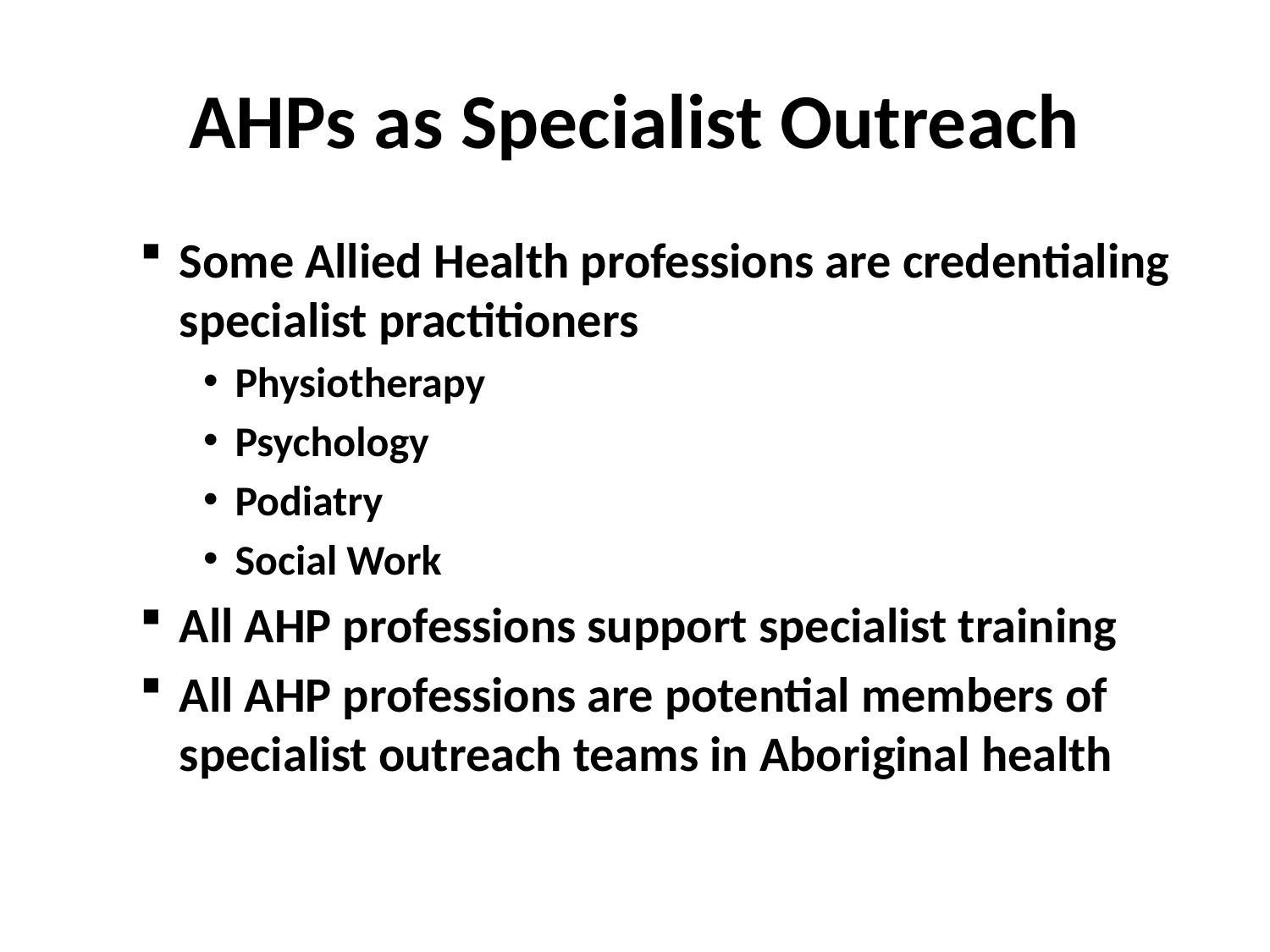

# AHPs as Specialist Outreach
Some Allied Health professions are credentialing specialist practitioners
Physiotherapy
Psychology
Podiatry
Social Work
All AHP professions support specialist training
All AHP professions are potential members of specialist outreach teams in Aboriginal health